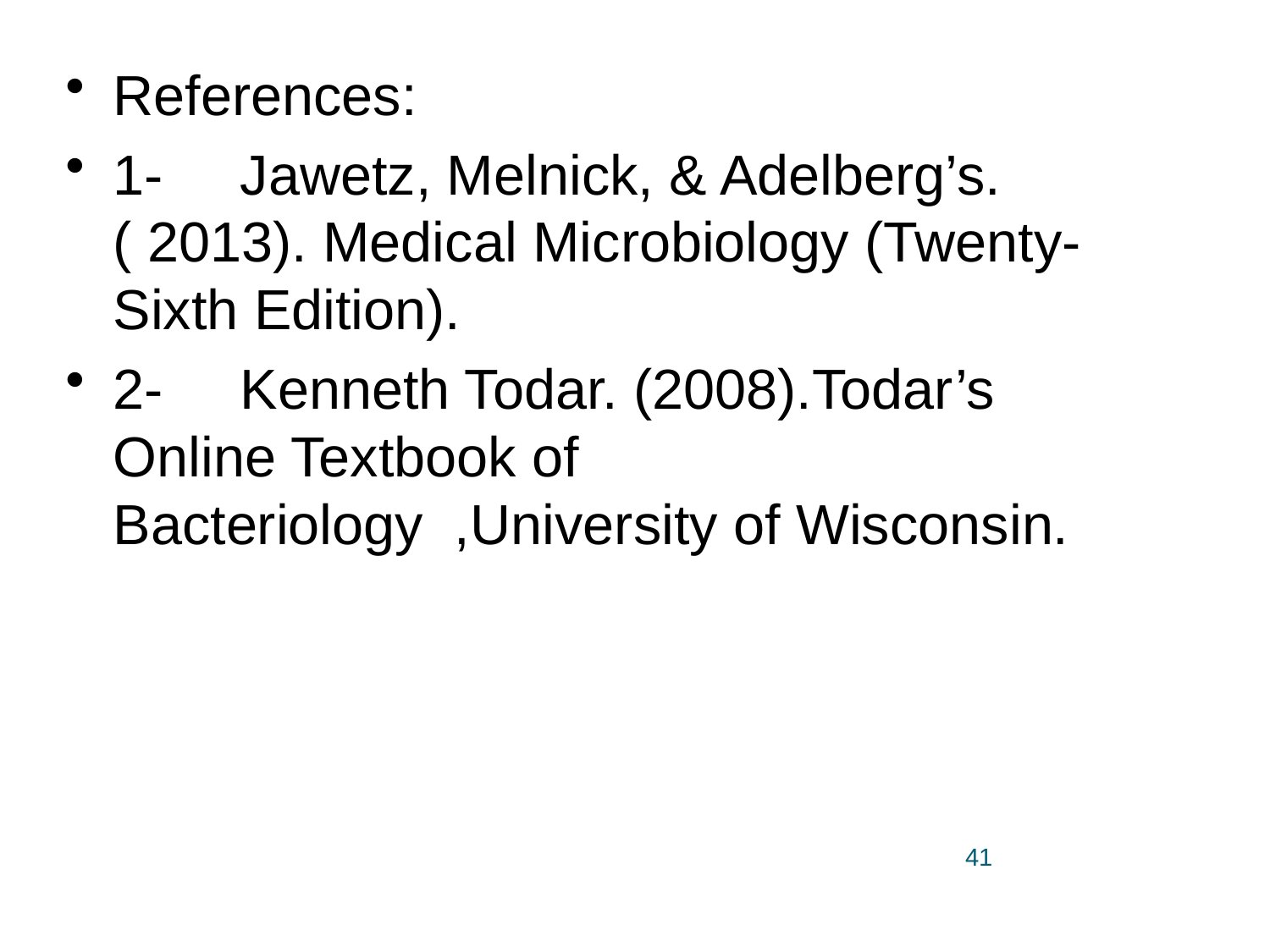

# References:
1-	Jawetz, Melnick, & Adelberg’s.( 2013). Medical Microbiology (Twenty-Sixth Edition).
2-	Kenneth Todar. (2008).Todar’s Online Textbook of Bacteriology  ,University of Wisconsin.

41